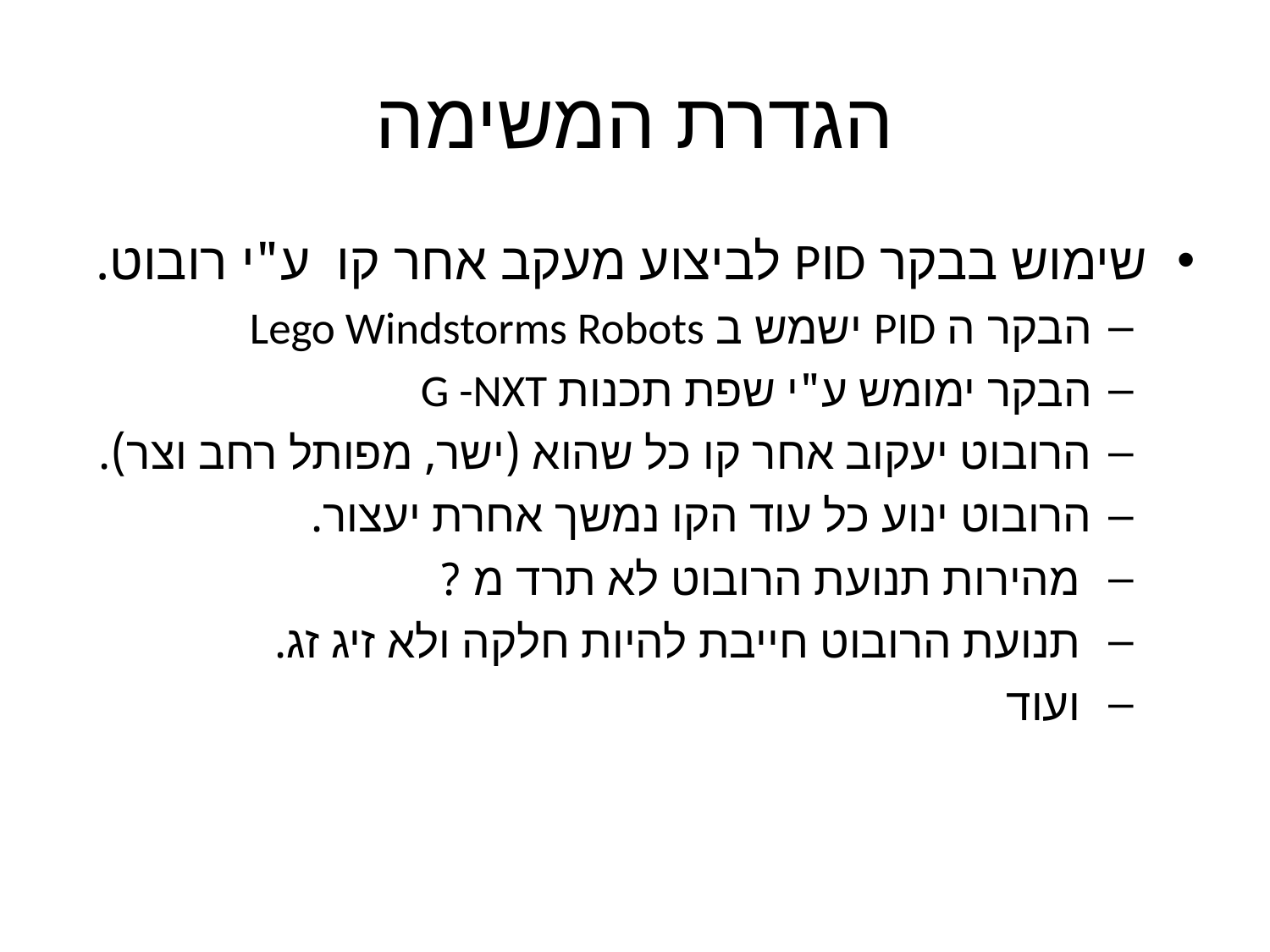

# הגדרת המשימה
שימוש בבקר PID לביצוע מעקב אחר קו  ע"י רובוט.
הבקר ה PID ישמש ב Lego Windstorms Robots
הבקר ימומש ע"י שפת תכנות G -NXT
הרובוט יעקוב אחר קו כל שהוא (ישר, מפותל רחב וצר).
הרובוט ינוע כל עוד הקו נמשך אחרת יעצור.
 מהירות תנועת הרובוט לא תרד מ ?
 תנועת הרובוט חייבת להיות חלקה ולא זיג זג.
 ועוד